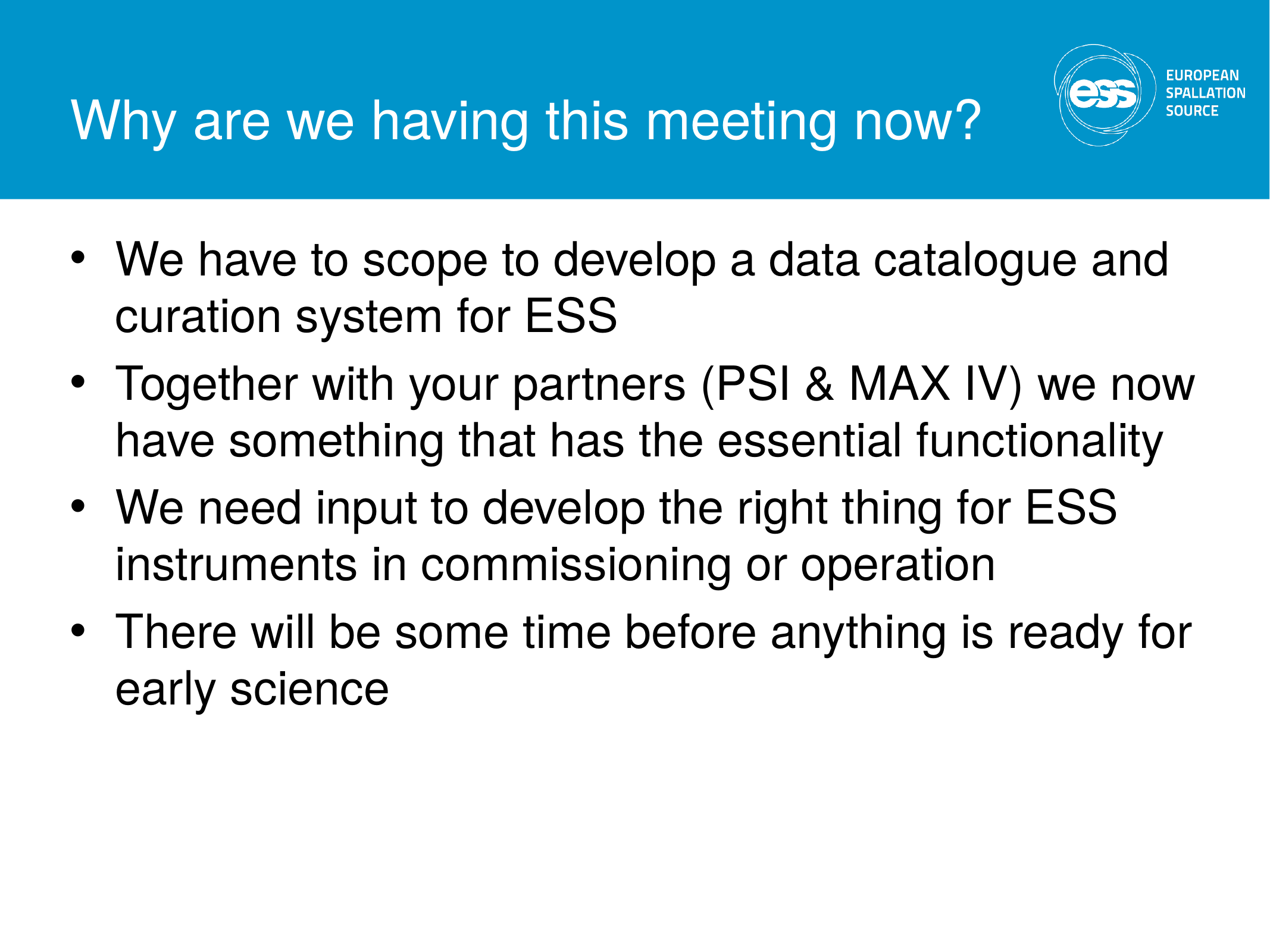

# Why are we having this meeting now?
We have to scope to develop a data catalogue and curation system for ESS
Together with your partners (PSI & MAX IV) we now have something that has the essential functionality
We need input to develop the right thing for ESS instruments in commissioning or operation
There will be some time before anything is ready for early science